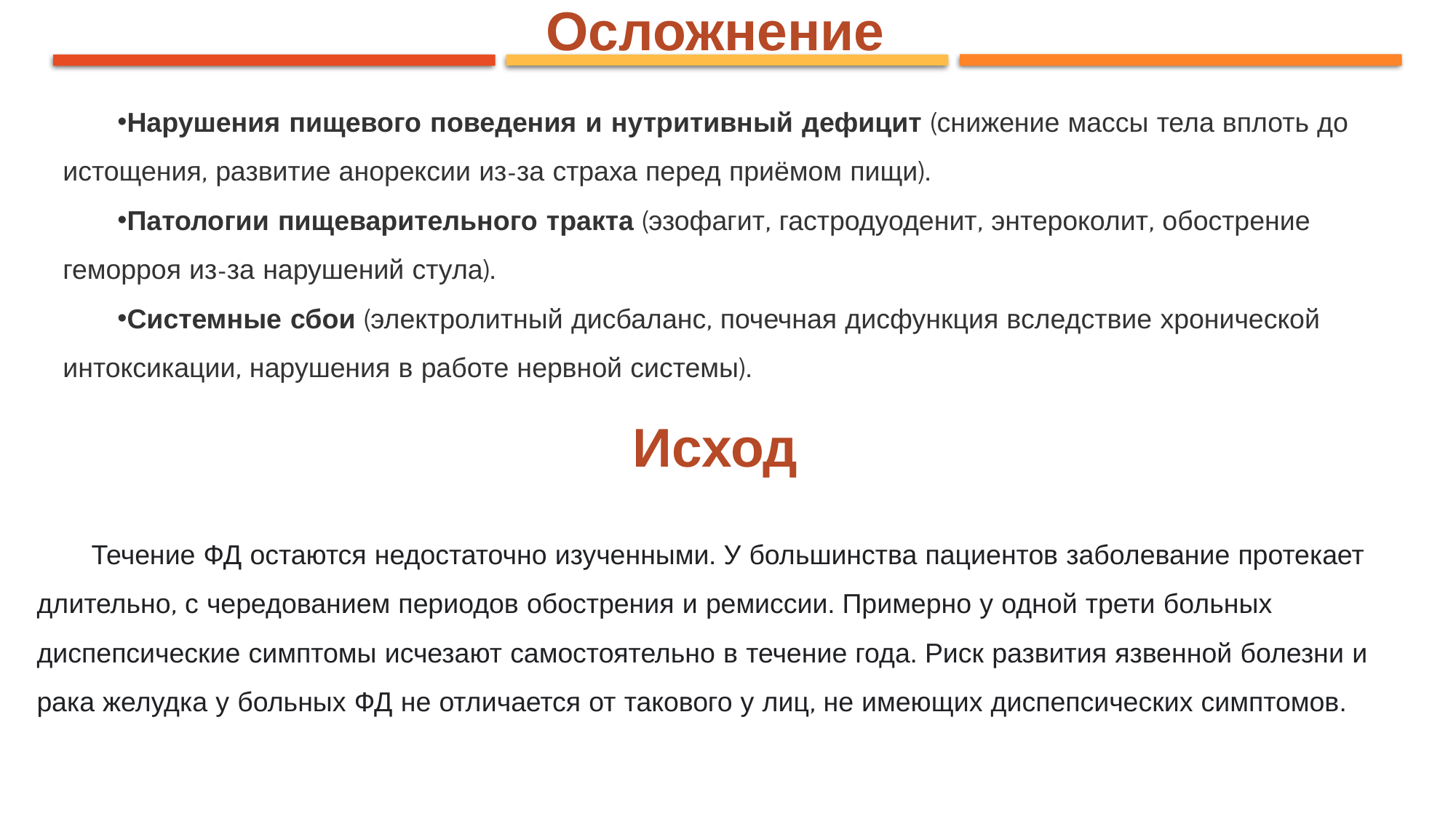

Осложнение
Нарушения пищевого поведения и нутритивный дефицит (снижение массы тела вплоть до истощения, развитие анорексии из-за страха перед приёмом пищи).
Патологии пищеварительного тракта (эзофагит, гастродуоденит, энтероколит, обострение геморроя из-за нарушений стула).
Системные сбои (электролитный дисбаланс, почечная дисфункция вследствие хронической интоксикации, нарушения в работе нервной системы).
Исход
Течение ФД остаются недостаточно изученными. У большинства пациентов заболевание протекает длительно, с чередованием периодов обострения и ремиссии. Примерно у одной трети больных диспепсические симптомы исчезают самостоятельно в течение года. Риск развития язвенной болезни и рака желудка у больных ФД не отличается от такового у лиц, не имеющих диспепсических симптомов.